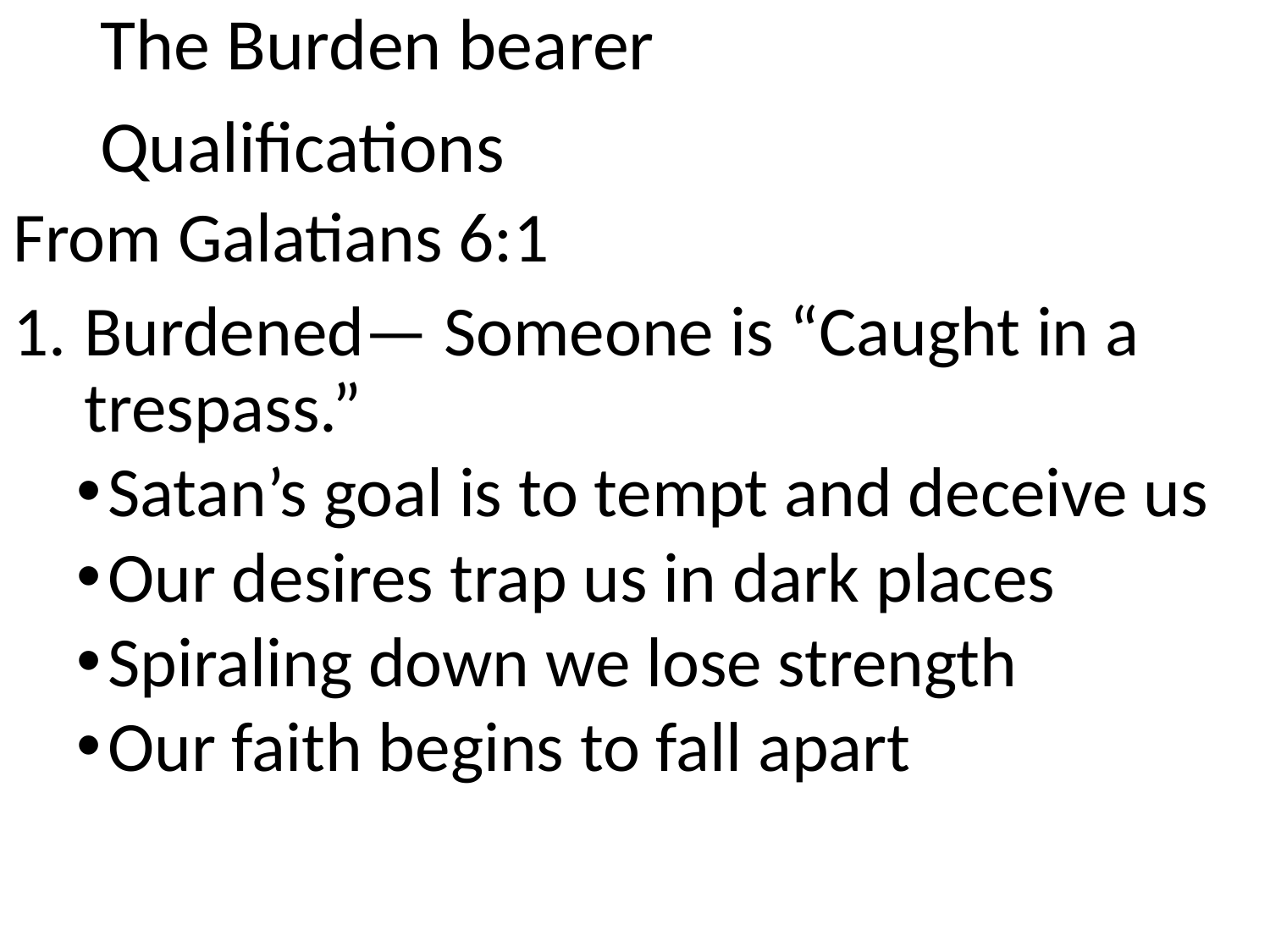

# The Burden bearer Qualifications
From Galatians 6:1
Burdened— Someone is “Caught in a trespass.”
Satan’s goal is to tempt and deceive us
Our desires trap us in dark places
Spiraling down we lose strength
Our faith begins to fall apart